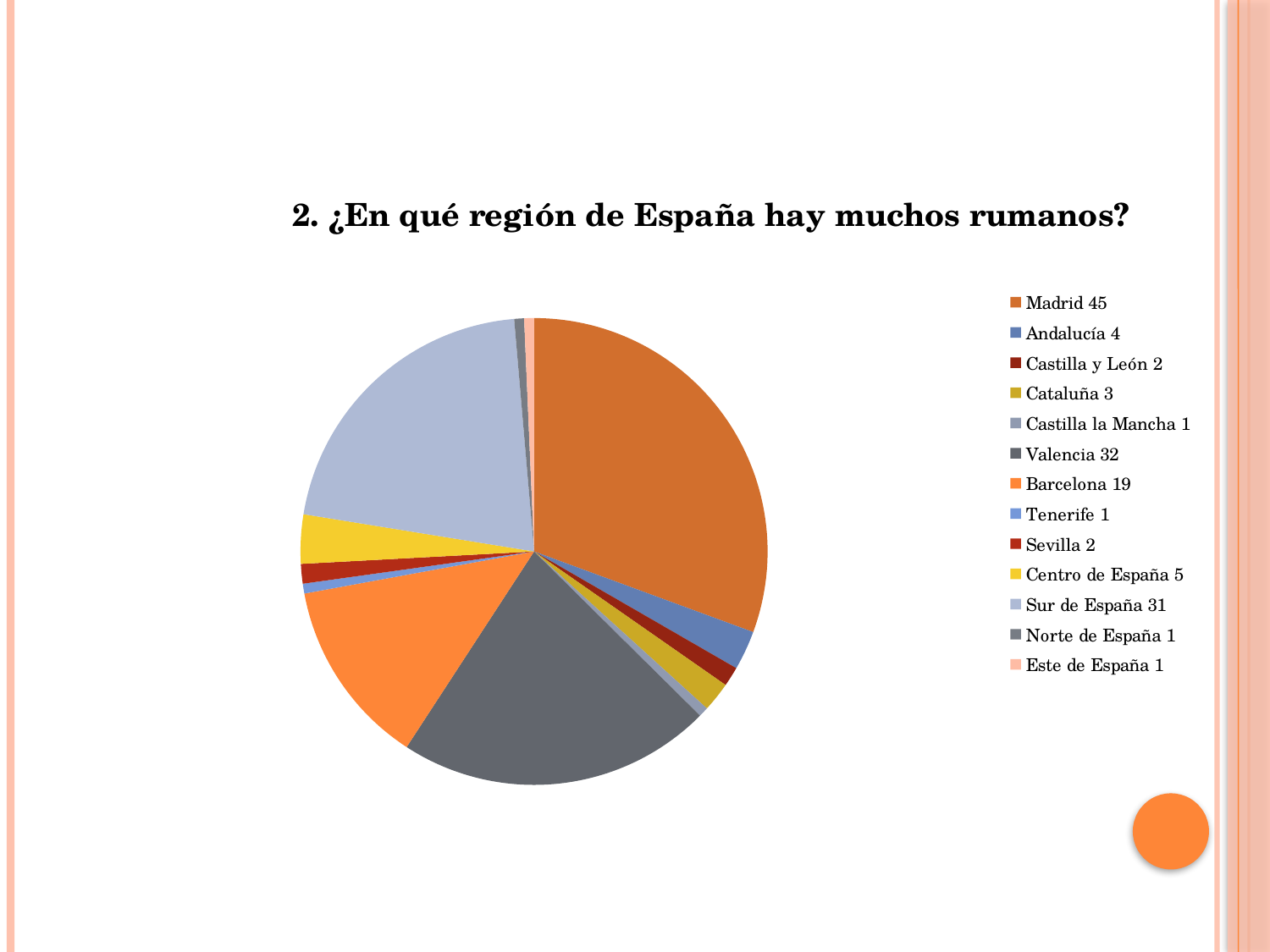

### Chart: 2. ¿En qué región de España hay muchos rumanos?

| Category | Sales |
|---|---|
| Madrid 45 | 45.0 |
| Andalucía 4 | 4.0 |
| Castilla y León 2 | 2.0 |
| Cataluña 3 | 3.0 |
| Castilla la Mancha 1 | 1.0 |
| Valencia 32 | 32.0 |
| Barcelona 19 | 19.0 |
| Tenerife 1 | 1.0 |
| Sevilla 2 | 2.0 |
| Centro de España 5 | 5.0 |
| Sur de España 31 | 31.0 |
| Norte de España 1 | 1.0 |
| Este de España 1 | 1.0 |